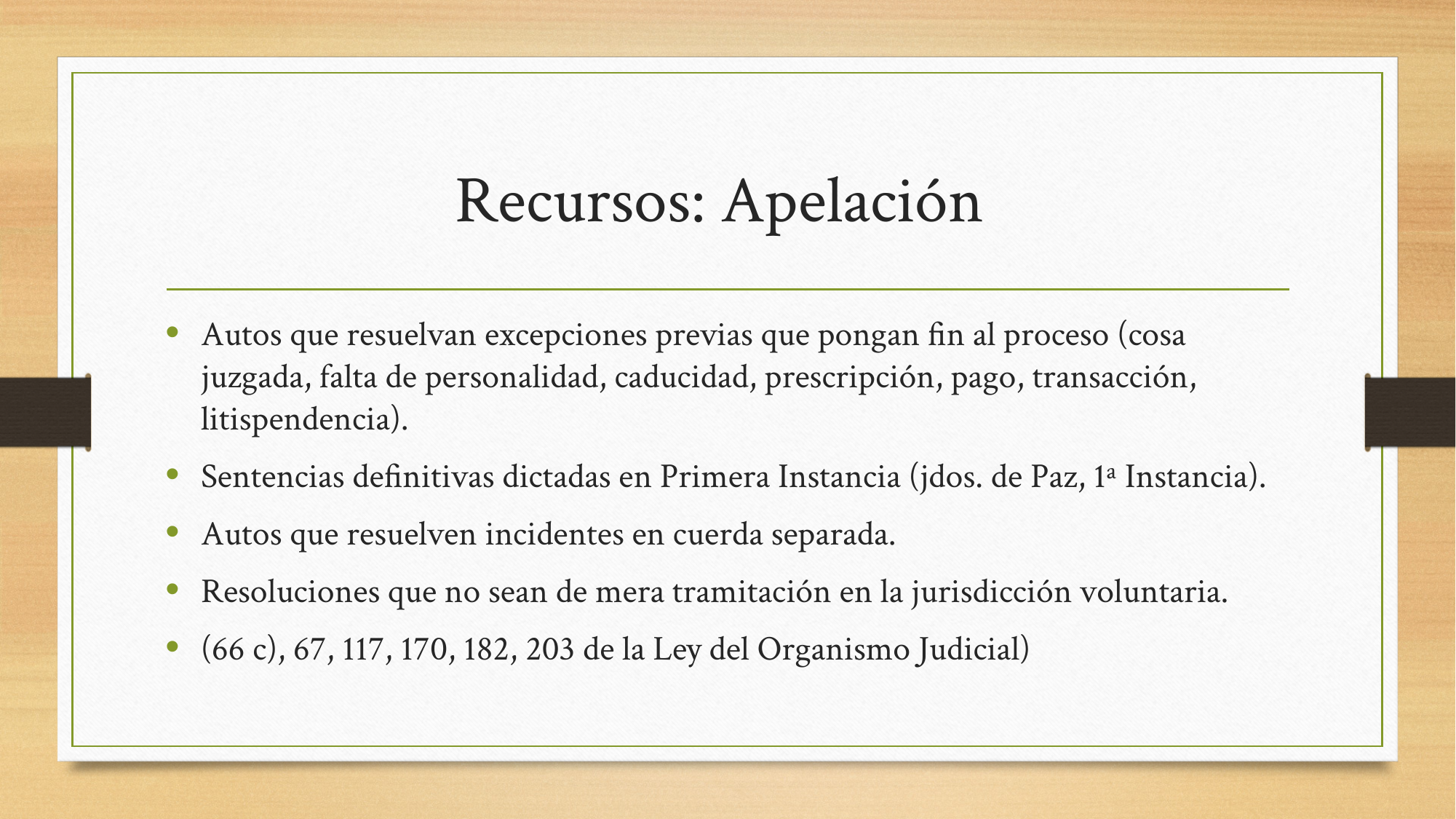

# Recursos: Apelación
Autos que resuelvan excepciones previas que pongan fin al proceso (cosa juzgada, falta de personalidad, caducidad, prescripción, pago, transacción, litispendencia).
Sentencias definitivas dictadas en Primera Instancia (jdos. de Paz, 1ª Instancia).
Autos que resuelven incidentes en cuerda separada.
Resoluciones que no sean de mera tramitación en la jurisdicción voluntaria.
(66 c), 67, 117, 170, 182, 203 de la Ley del Organismo Judicial)